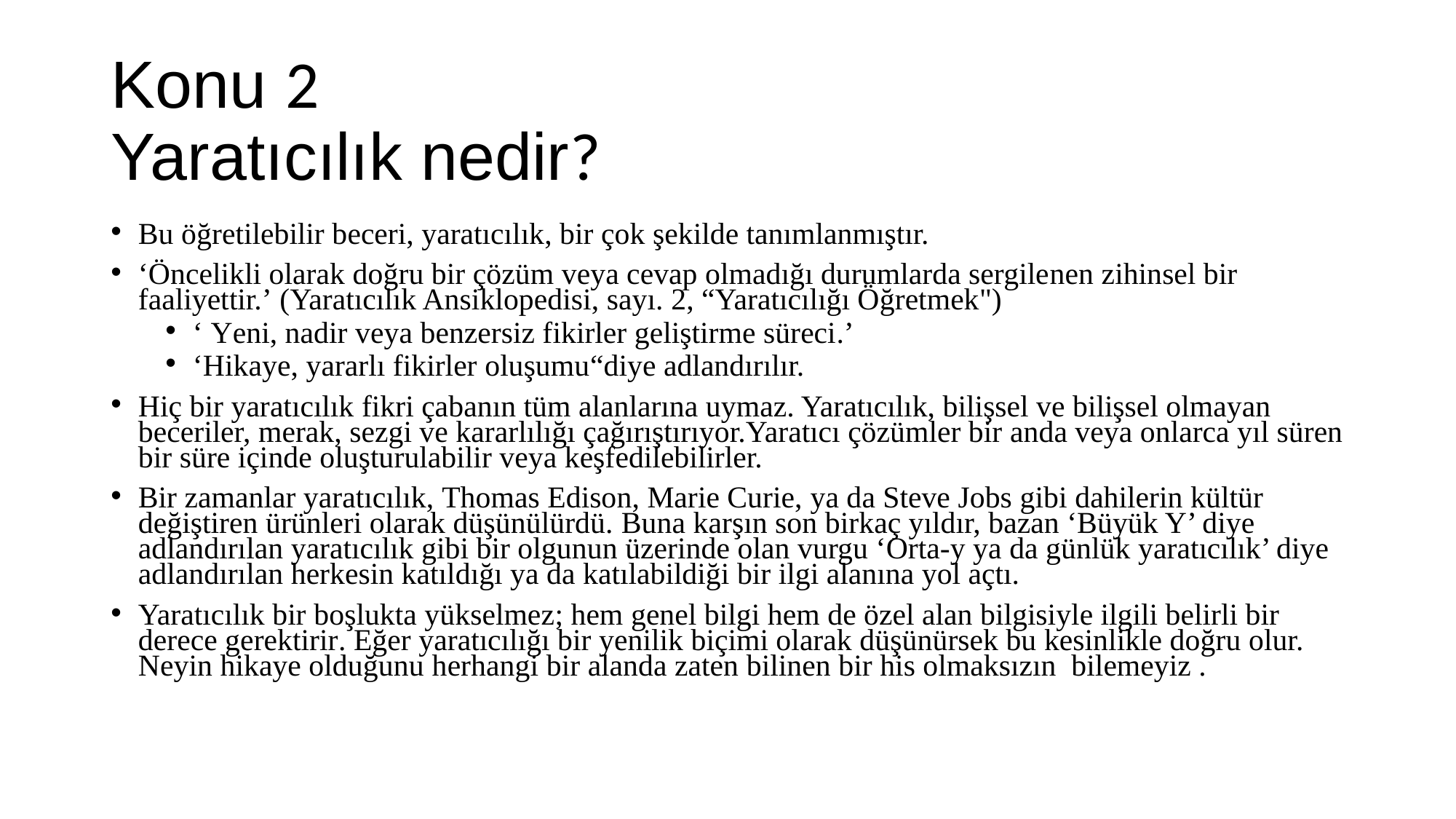

# Konu 2 Yaratıcılık nedir?
Bu öğretilebilir beceri, yaratıcılık, bir çok şekilde tanımlanmıştır.
‘Öncelikli olarak doğru bir çözüm veya cevap olmadığı durumlarda sergilenen zihinsel bir faaliyettir.’ (Yaratıcılık Ansiklopedisi, sayı. 2, “Yaratıcılığı Öğretmek")
‘ Yeni, nadir veya benzersiz fikirler geliştirme süreci.’
‘Hikaye, yararlı fikirler oluşumu“diye adlandırılır.
Hiç bir yaratıcılık fikri çabanın tüm alanlarına uymaz. Yaratıcılık, bilişsel ve bilişsel olmayan beceriler, merak, sezgi ve kararlılığı çağırıştırıyor.Yaratıcı çözümler bir anda veya onlarca yıl süren bir süre içinde oluşturulabilir veya keşfedilebilirler.
Bir zamanlar yaratıcılık, Thomas Edison, Marie Curie, ya da Steve Jobs gibi dahilerin kültür değiştiren ürünleri olarak düşünülürdü. Buna karşın son birkaç yıldır, bazan ‘Büyük Y’ diye adlandırılan yaratıcılık gibi bir olgunun üzerinde olan vurgu ‘Orta-y ya da günlük yaratıcılık’ diye adlandırılan herkesin katıldığı ya da katılabildiği bir ilgi alanına yol açtı.
Yaratıcılık bir boşlukta yükselmez; hem genel bilgi hem de özel alan bilgisiyle ilgili belirli bir derece gerektirir. Eğer yaratıcılığı bir yenilik biçimi olarak düşünürsek bu kesinlikle doğru olur. Neyin hikaye olduğunu herhangi bir alanda zaten bilinen bir his olmaksızın  bilemeyiz .